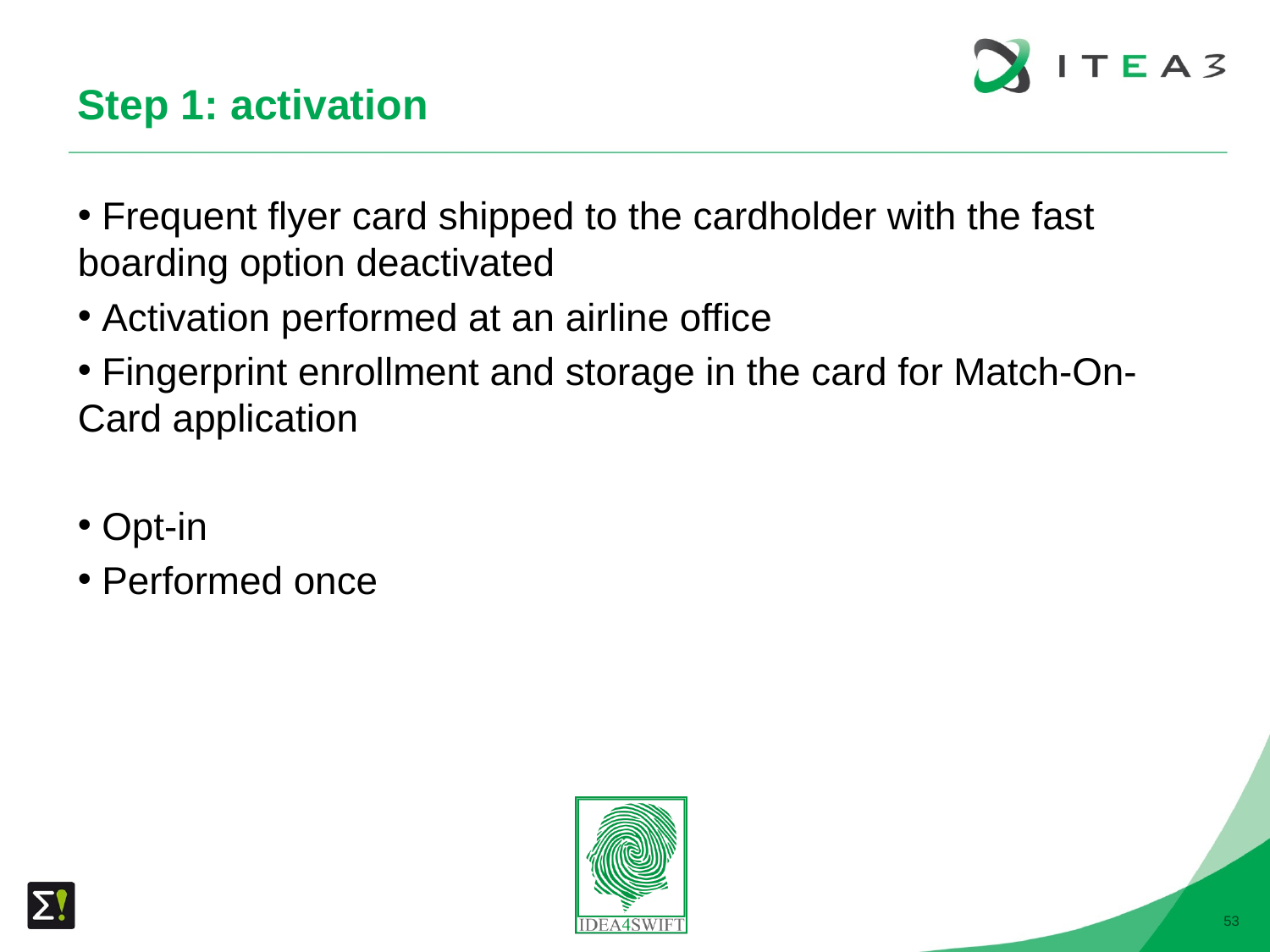

# Step 1: activation
 Frequent flyer card shipped to the cardholder with the fast boarding option deactivated
 Activation performed at an airline office
 Fingerprint enrollment and storage in the card for Match-On-Card application

 Opt-in
 Performed once